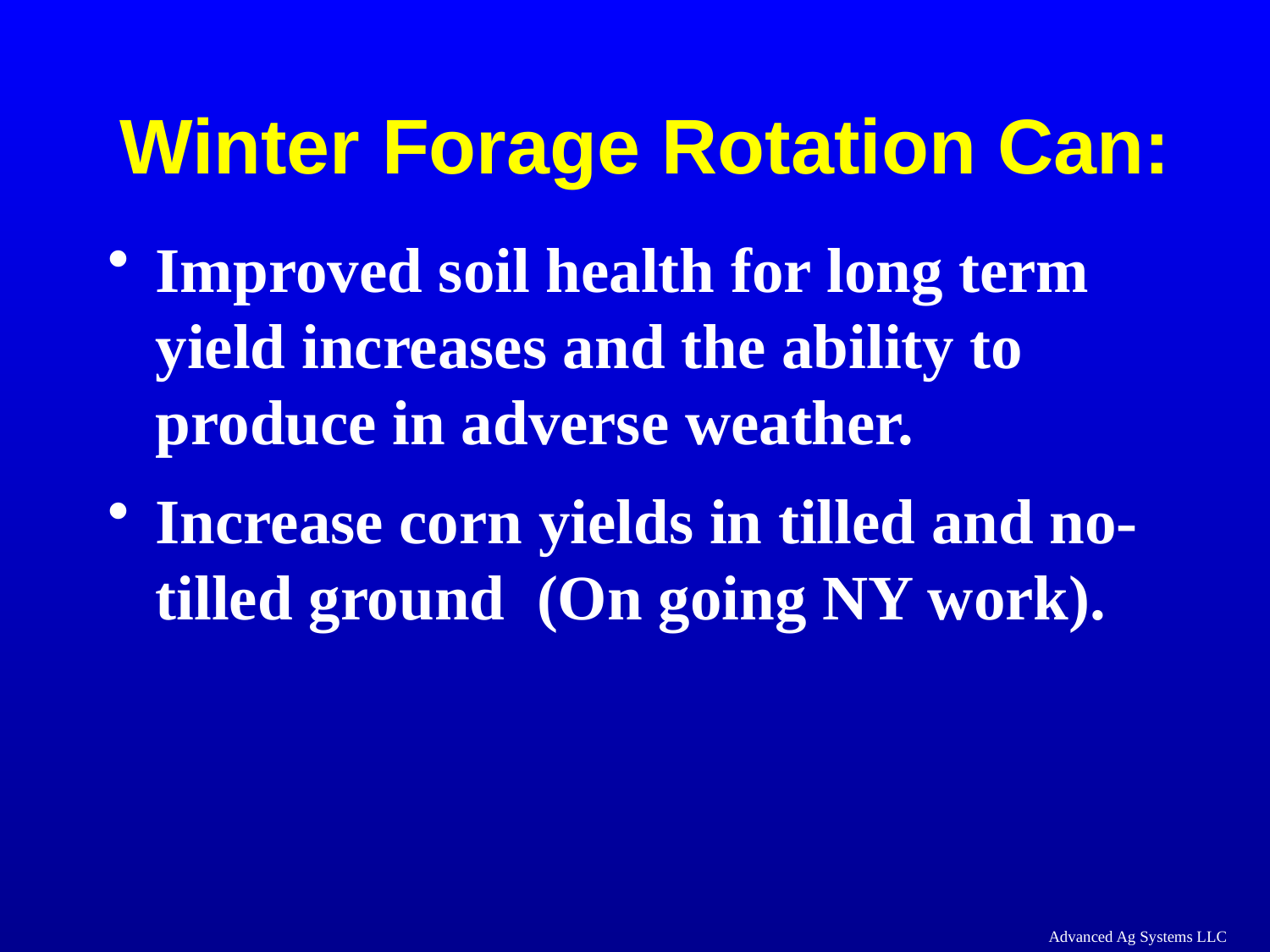

# Winter Forage Rotation Can:
Improved soil health for long term yield increases and the ability to produce in adverse weather.
Increase corn yields in tilled and no-tilled ground  (On going NY work).

Advanced Ag Systems LLC